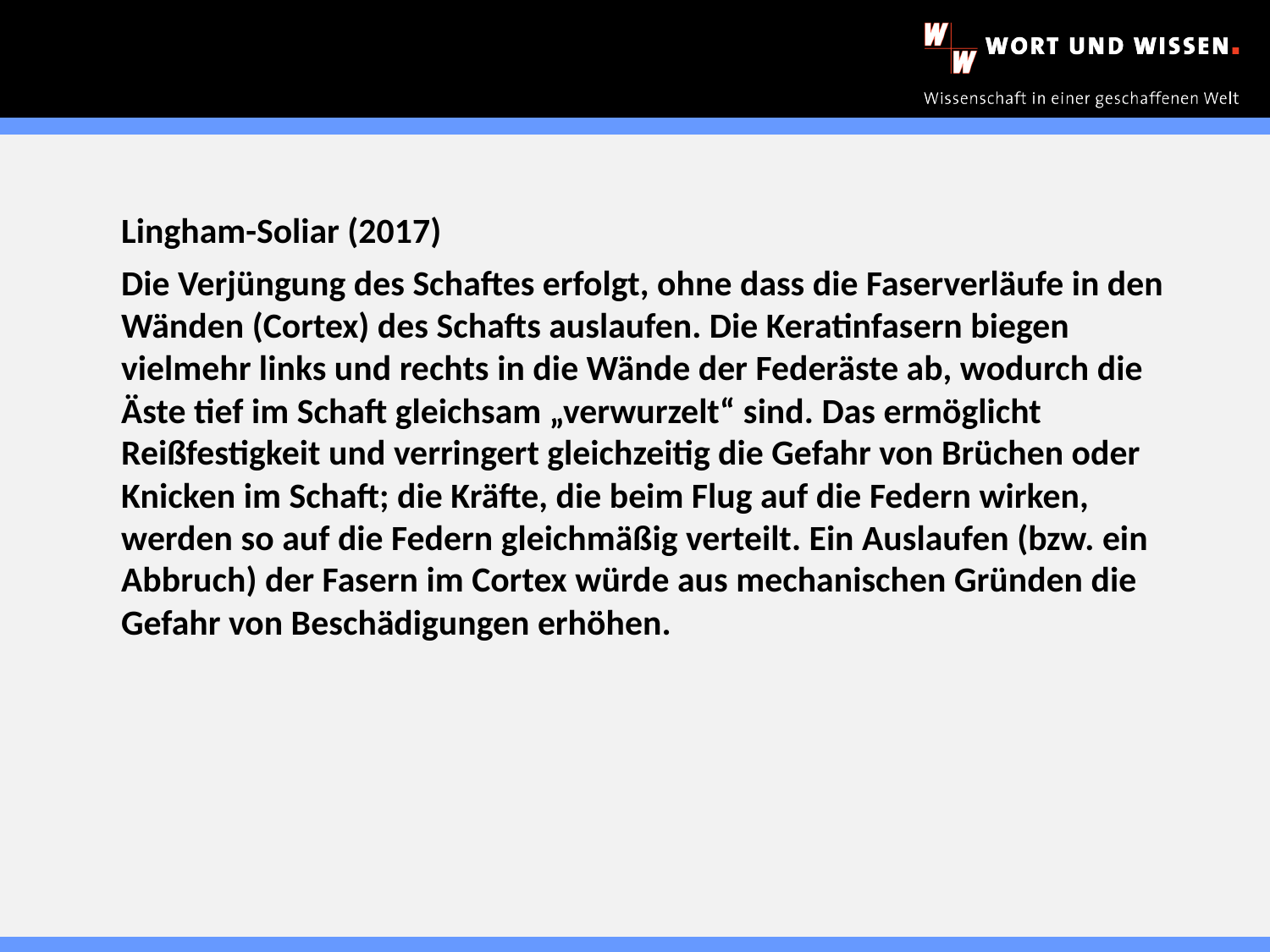

Lingham-Soliar (2017)
Die Verjüngung des Schaftes erfolgt, ohne dass die Faserverläufe in den Wänden (Cortex) des Schafts auslaufen. Die Keratinfasern biegen vielmehr links und rechts in die Wände der Federäste ab, wodurch die Äste tief im Schaft gleichsam „verwurzelt“ sind. Das ermöglicht Reißfestigkeit und verringert gleichzeitig die Gefahr von Brüchen oder Knicken im Schaft; die Kräfte, die beim Flug auf die Federn wirken, werden so auf die Federn gleichmäßig verteilt. Ein Auslaufen (bzw. ein Abbruch) der Fasern im Cortex würde aus mechanischen Gründen die Gefahr von Beschädigungen erhöhen.